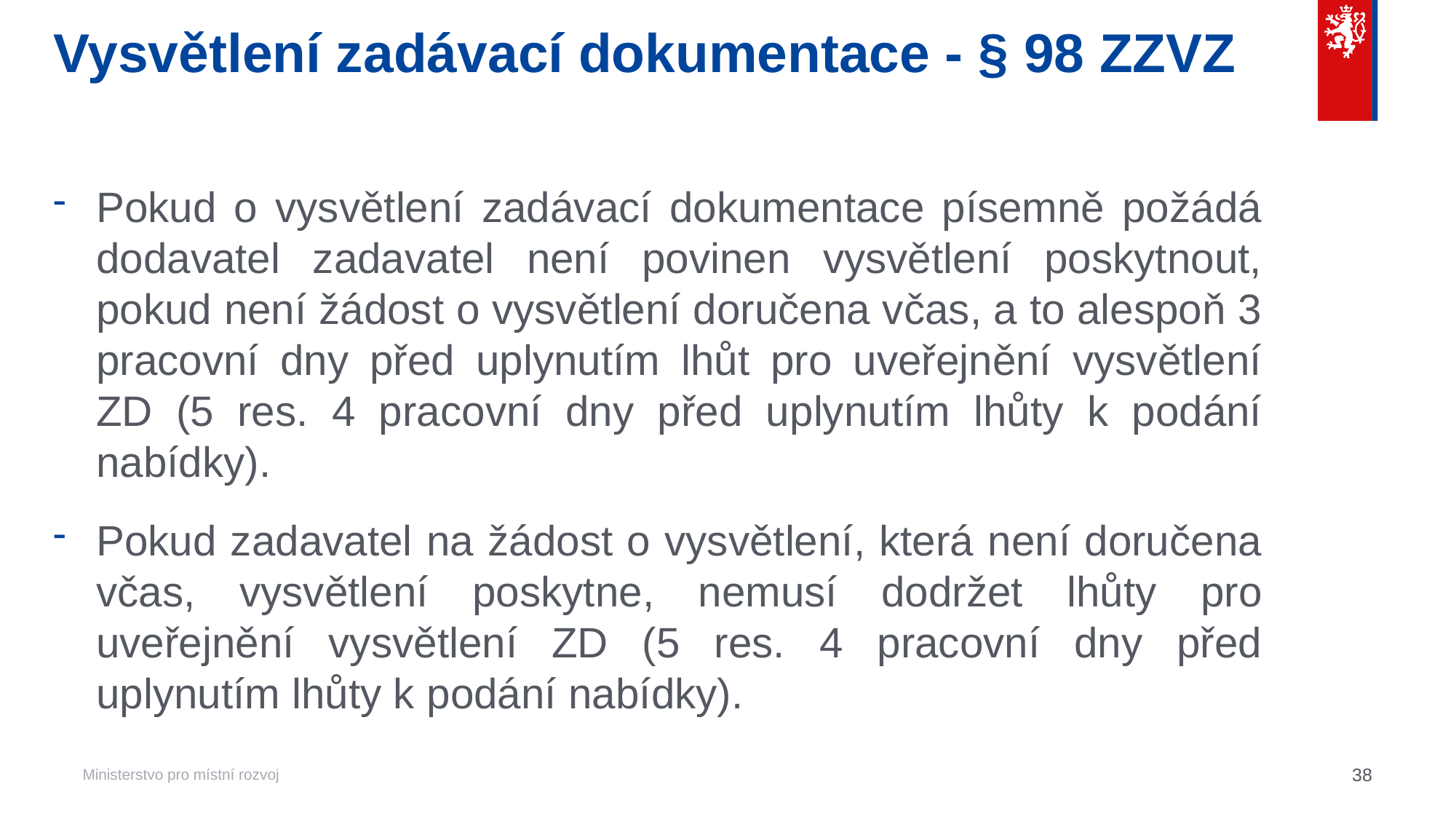

# Vysvětlení zadávací dokumentace - § 98 ZZVZ

Pokud o vysvětlení zadávací dokumentace písemně požádá dodavatel zadavatel není povinen vysvětlení poskytnout, pokud není žádost o vysvětlení doručena včas, a to alespoň 3 pracovní dny před uplynutím lhůt pro uveřejnění vysvětlení ZD (5 res. 4 pracovní dny před uplynutím lhůty k podání nabídky).
Pokud zadavatel na žádost o vysvětlení, která není doručena včas, vysvětlení poskytne, nemusí dodržet lhůty pro uveřejnění vysvětlení ZD (5 res. 4 pracovní dny před uplynutím lhůty k podání nabídky).
38